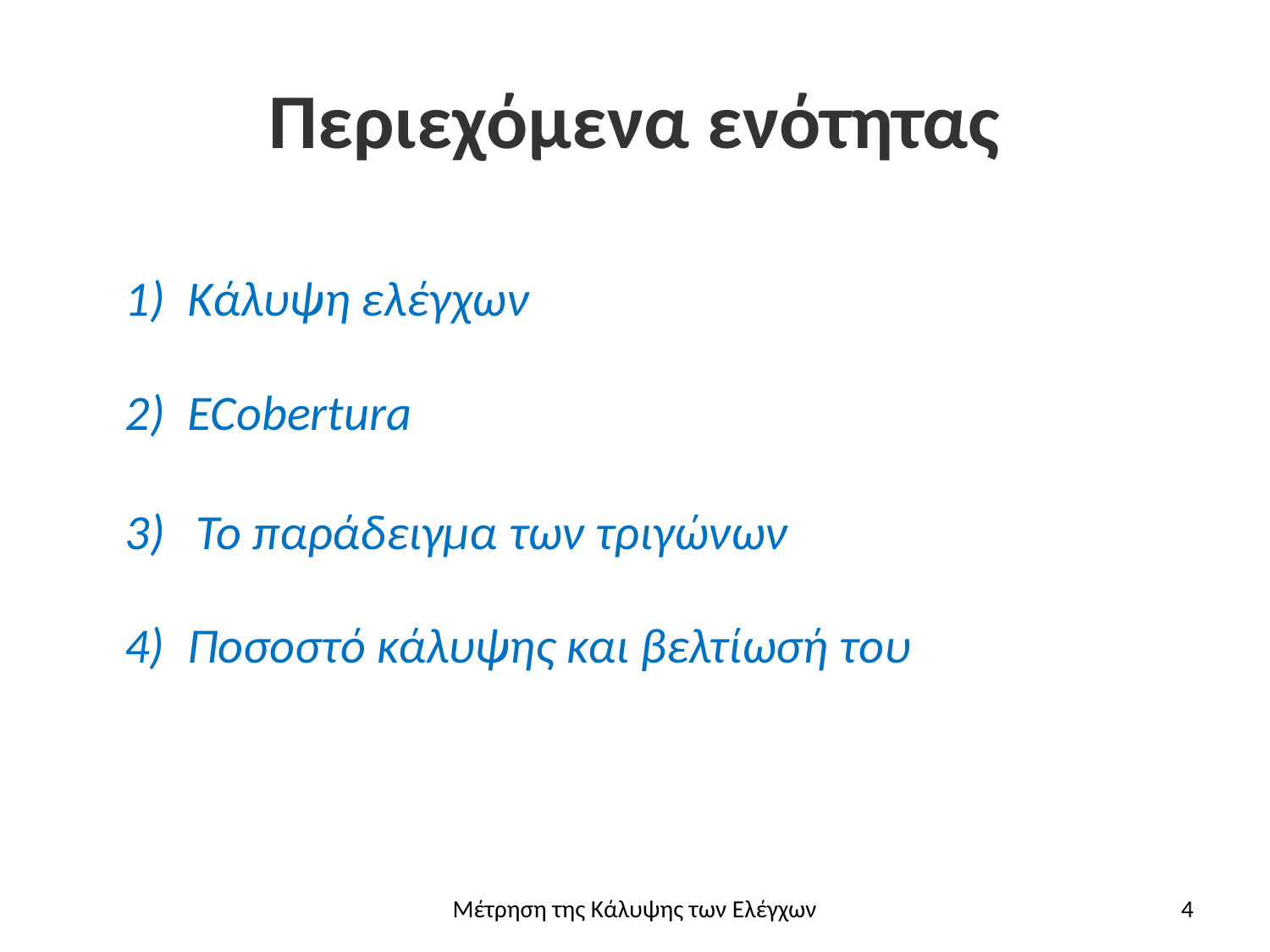

# Περιεχόμενα ενότητας
1)  Κάλυψη ελέγχων
2)  ECobertura
Το παράδειγμα των τριγώνων
4)  Ποσοστό κάλυψης και βελτίωσή του
Μέτρηση της Κάλυψης των Ελέγχων
4